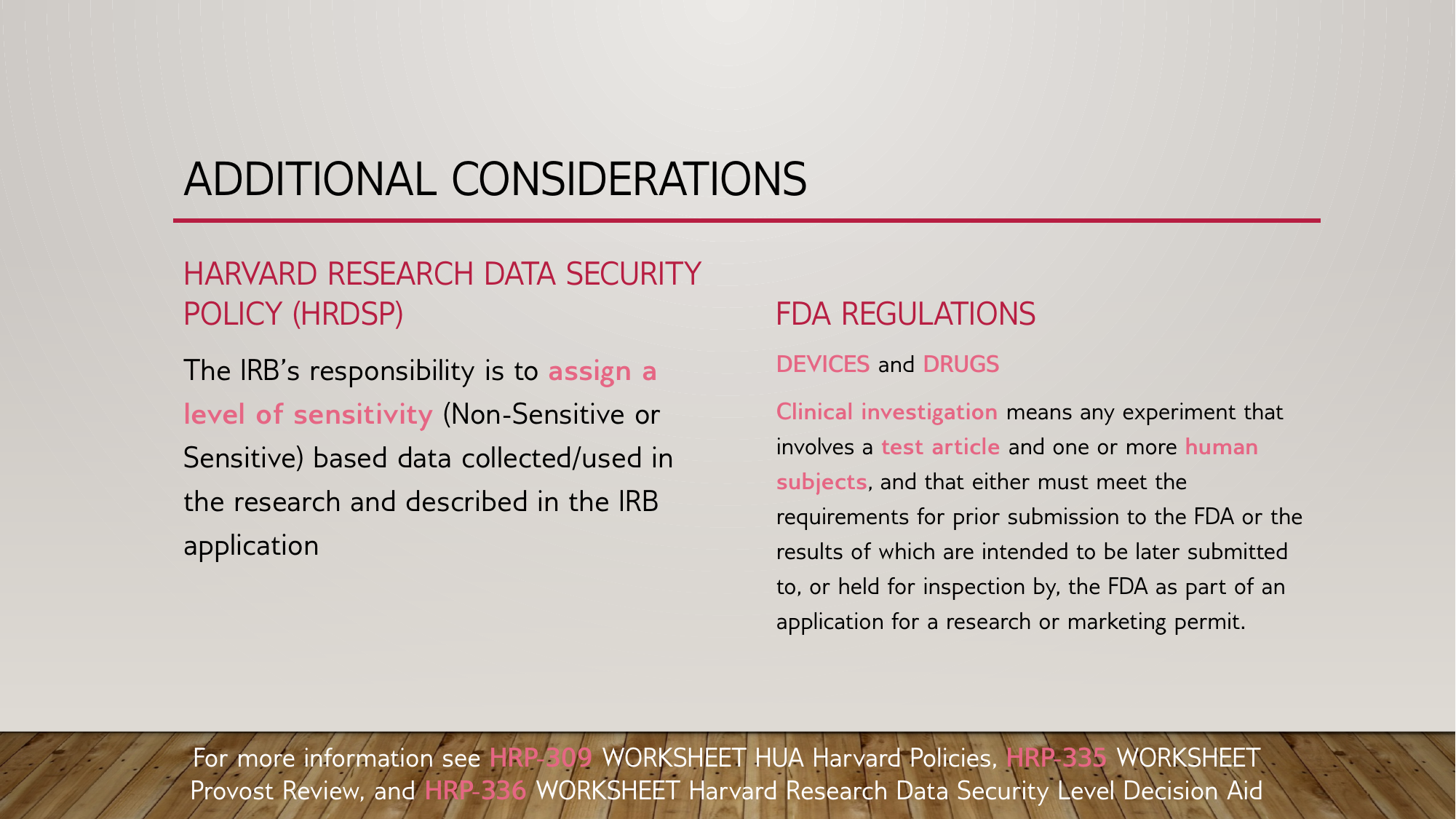

# Additional Considerations
Harvard Research data Security Policy (HRDSP)
FDA Regulations
DEVICES and DRUGS
Clinical investigation means any experiment that involves a test article and one or more human subjects, and that either must meet the requirements for prior submission to the FDA or the results of which are intended to be later submitted to, or held for inspection by, the FDA as part of an application for a research or marketing permit.

The IRB’s responsibility is to assign a level of sensitivity (Non-Sensitive or Sensitive) based data collected/used in the research and described in the IRB application
For more information see HRP-309 WORKSHEET HUA Harvard Policies, HRP-335 WORKSHEET Provost Review, and HRP-336 WORKSHEET Harvard Research Data Security Level Decision Aid